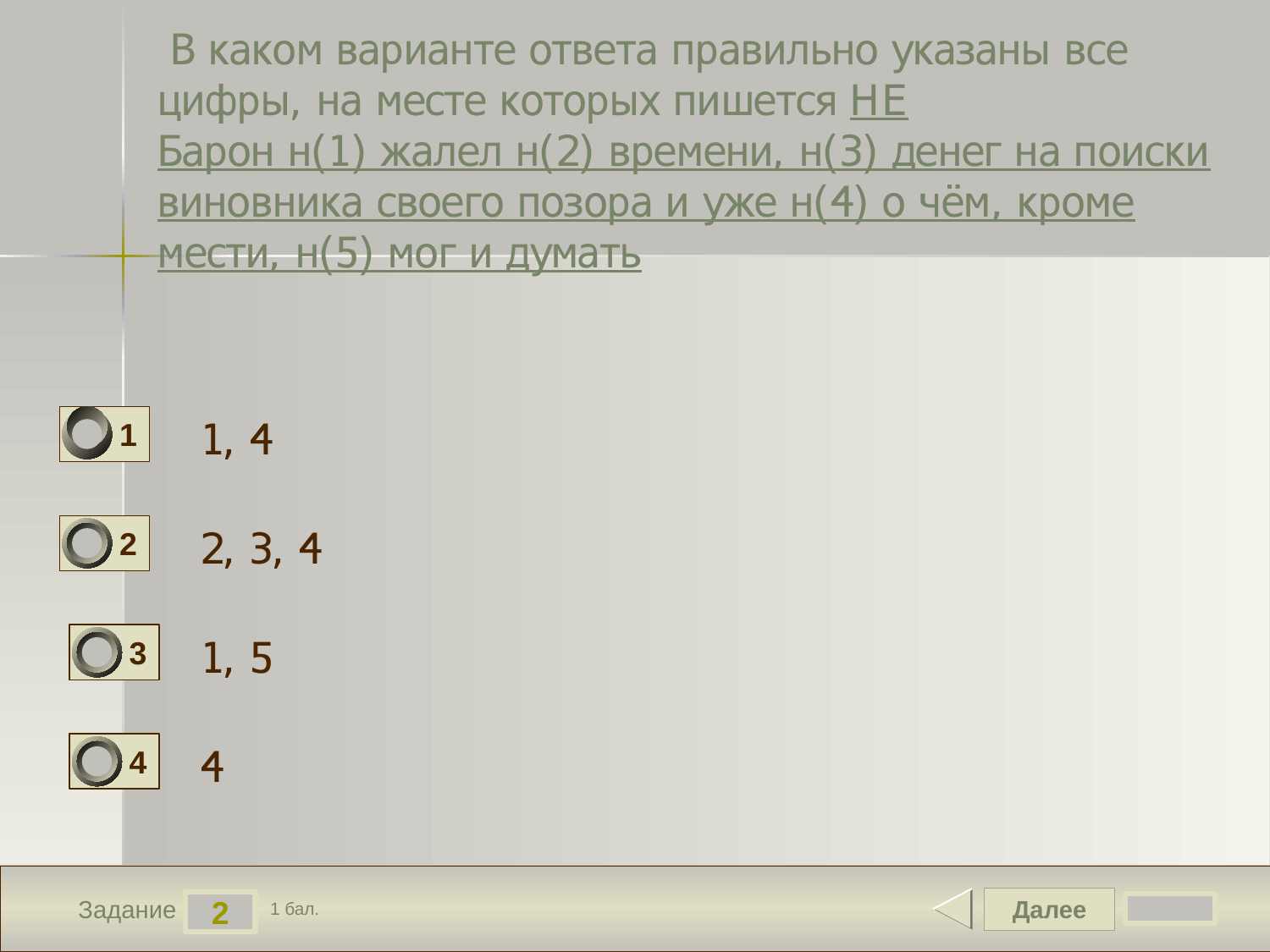

# В каком варианте ответа правильно указаны все цифры, на месте которых пишется НЕ Барон н(1) жалел н(2) времени, н(3) денег на поиски виновника своего позора и уже н(4) о чём, кроме мести, н(5) мог и думать
1

1, 4
2

2, 3, 4
3

1, 5
4

4

Далее
2
Задание

1 бал.